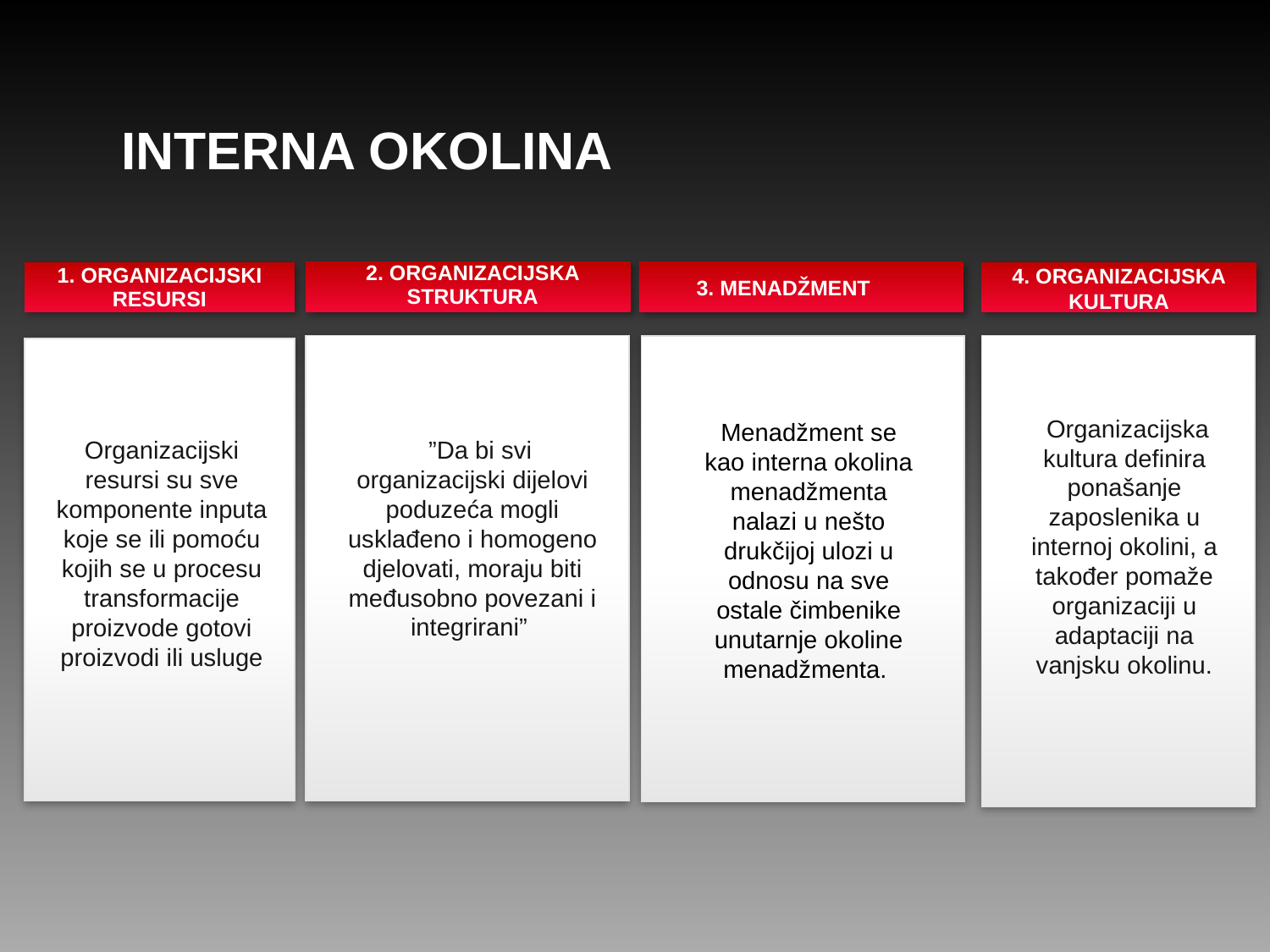

INTERNA OKOLINA

1. ORGANIZACIJSKI RESURSI
2. ORGANIZACIJSKA STRUKTURA
3. MENADŽMENT

Menadžment se kao interna okolina menadžmenta nalazi u nešto drukčijoj ulozi u odnosu na sve ostale čimbenike unutarnje okoline menadžmenta.
T”Da bi svi organizacijski dijelovi poduzeća mogli usklađeno i homogeno djelovati, moraju biti međusobno povezani i integrirani”
Organizacijski resursi su sve komponente inputa koje se ili pomoću kojih se u procesu transformacije proizvode gotovi proizvodi ili usluge
4. ORGANIZACIJSKA KULTURA

tOrganizacijska kultura definira ponašanje zaposlenika u internoj okolini, a također pomaže organizaciji u adaptaciji na vanjsku okolinu.